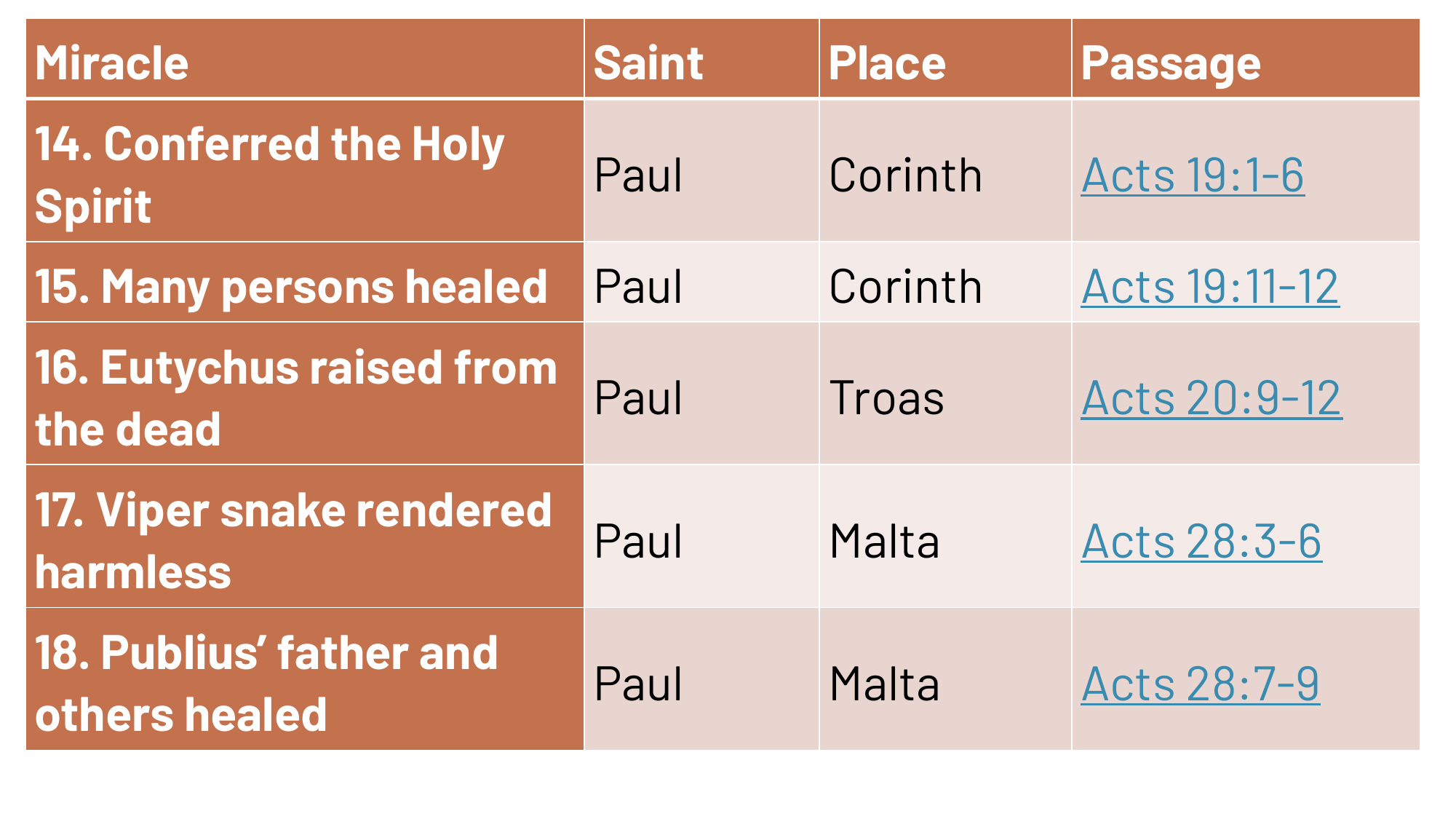

| Miracle | Saint | Place | Passage |
| --- | --- | --- | --- |
| 14. Conferred the Holy Spirit | Paul | Corinth | Acts 19:1-6 |
| 15. Many persons healed | Paul | Corinth | Acts 19:11-12 |
| 16. Eutychus raised from the dead | Paul | Troas | Acts 20:9-12 |
| 17. Viper snake rendered harmless | Paul | Malta | Acts 28:3-6 |
| 18. Publius’ father and others healed | Paul | Malta | Acts 28:7-9 |